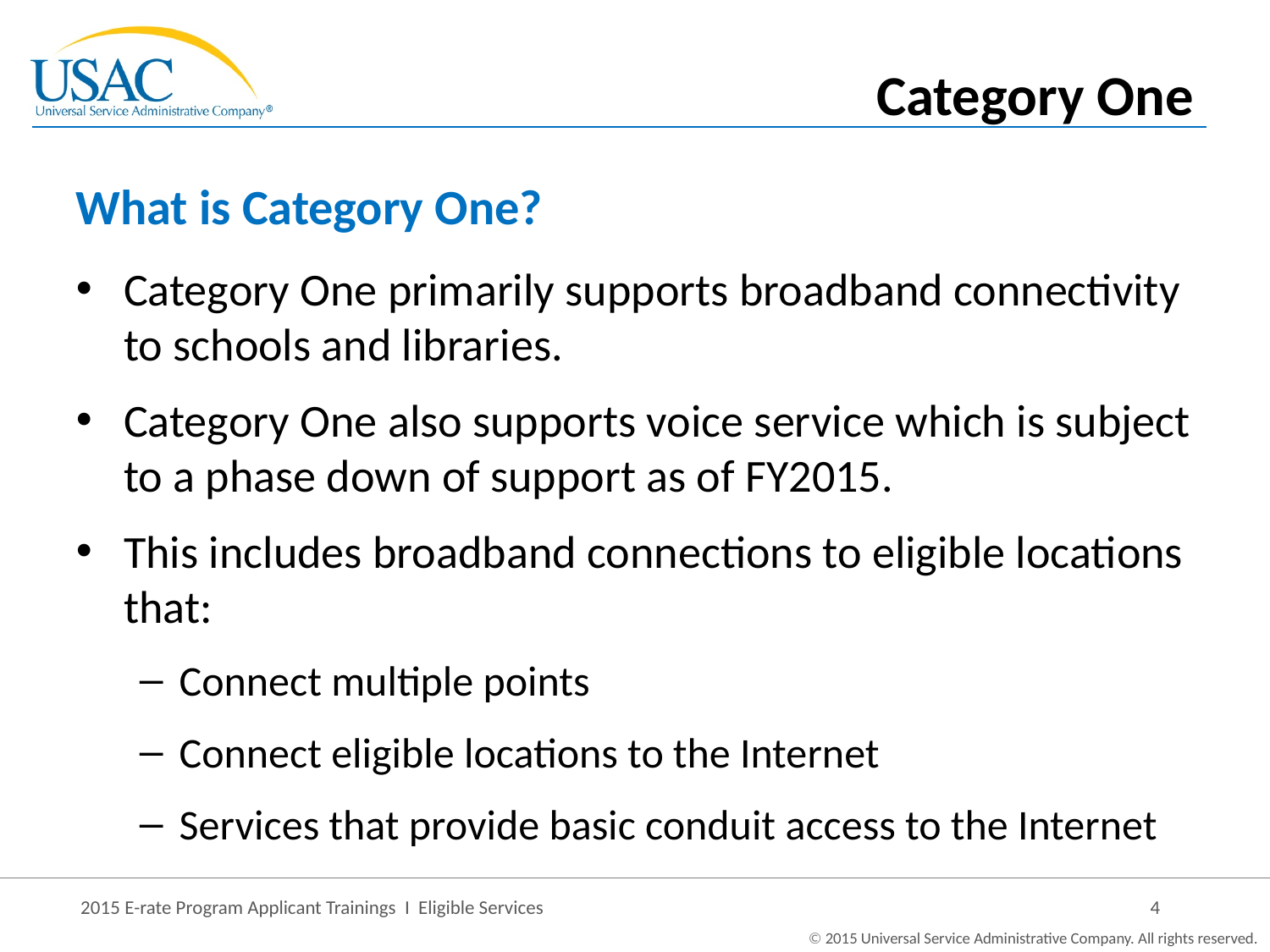

Category One
# What is Category One?
Category One primarily supports broadband connectivity to schools and libraries.
Category One also supports voice service which is subject to a phase down of support as of FY2015.
This includes broadband connections to eligible locations that:
Connect multiple points
Connect eligible locations to the Internet
Services that provide basic conduit access to the Internet